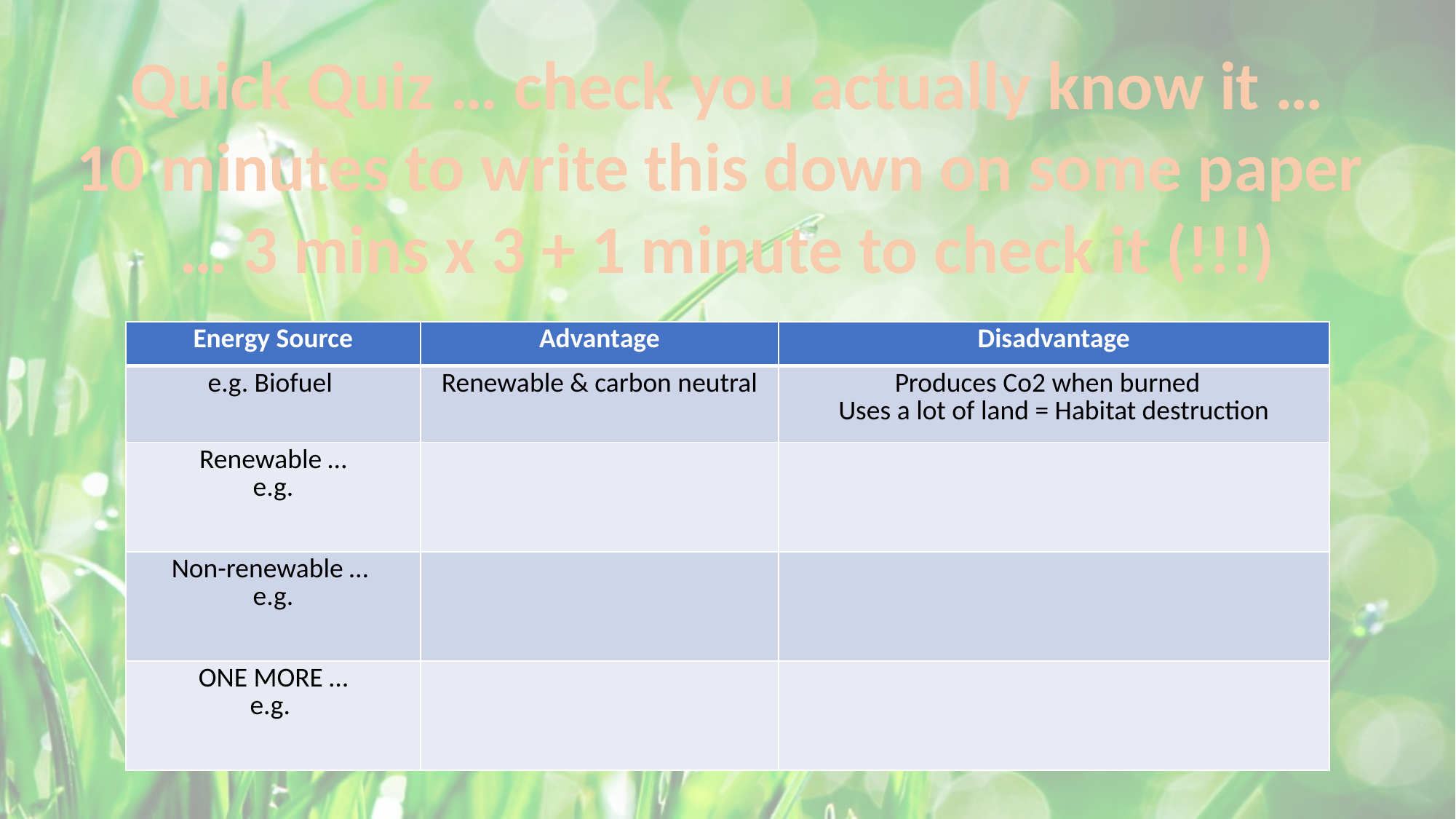

Quick Quiz … check you actually know it …
10 minutes to write this down on some paper
… 3 mins x 3 + 1 minute to check it (!!!)
| Energy Source | Advantage | Disadvantage |
| --- | --- | --- |
| e.g. Biofuel | Renewable & carbon neutral | Produces Co2 when burned Uses a lot of land = Habitat destruction |
| Renewable … e.g. |  |  |
| Non-renewable … e.g. |  |  |
| ONE MORE … e.g. |  |  |